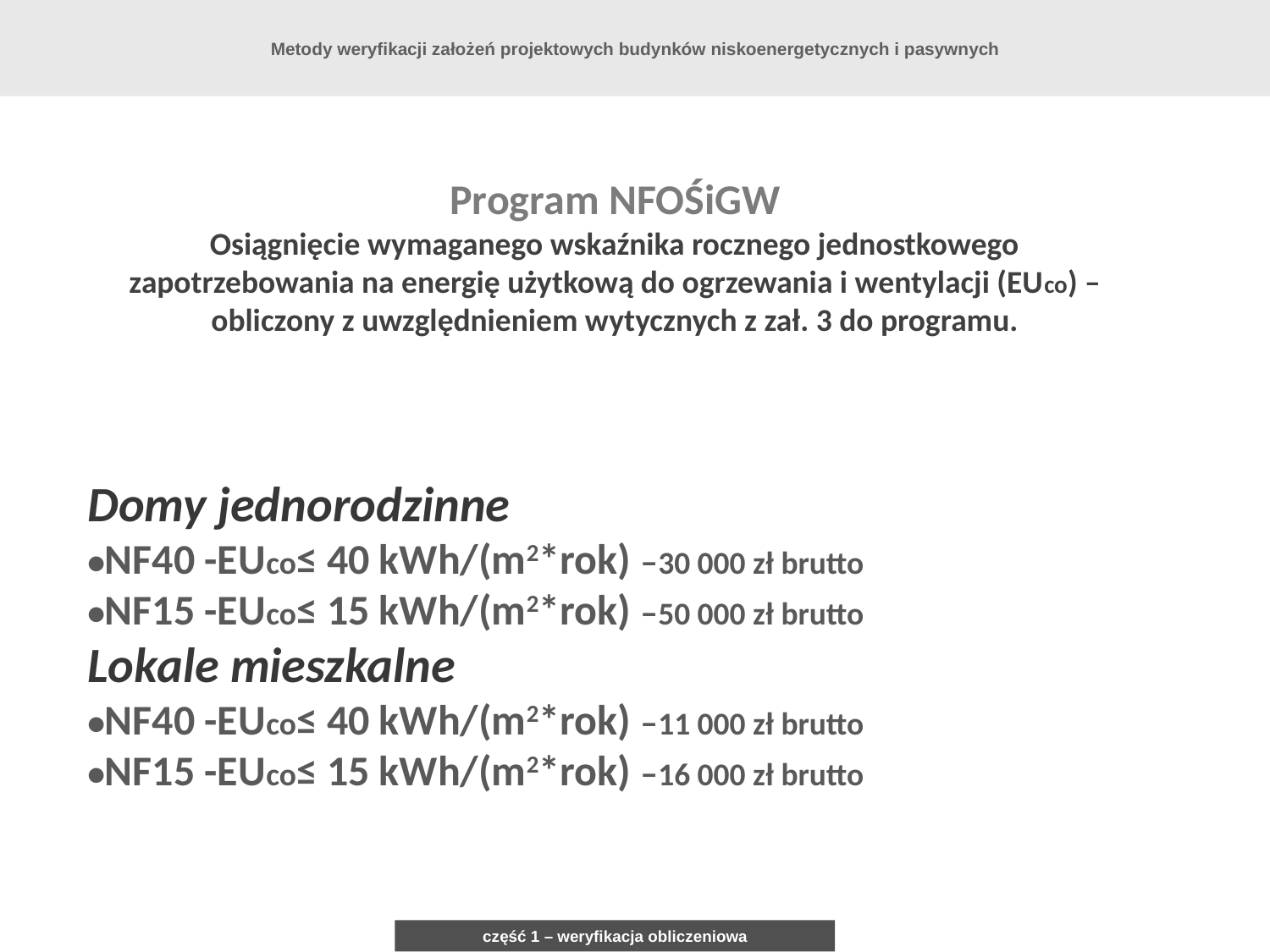

Metody weryfikacji założeń projektowych budynków niskoenergetycznych i pasywnych
Program NFOŚiGW
Osiągnięcie wymaganego wskaźnika rocznego jednostkowego zapotrzebowania na energię użytkową do ogrzewania i wentylacji (EUco) – obliczony z uwzględnieniem wytycznych z zał. 3 do programu.
Domy jednorodzinne
•NF40 -EUco≤ 40 kWh/(m2*rok) –30 000 zł brutto
•NF15 -EUco≤ 15 kWh/(m2*rok) –50 000 zł brutto
Lokale mieszkalne
•NF40 -EUco≤ 40 kWh/(m2*rok) –11 000 zł brutto
•NF15 -EUco≤ 15 kWh/(m2*rok) –16 000 zł brutto
część 1 – weryfikacja obliczeniowa